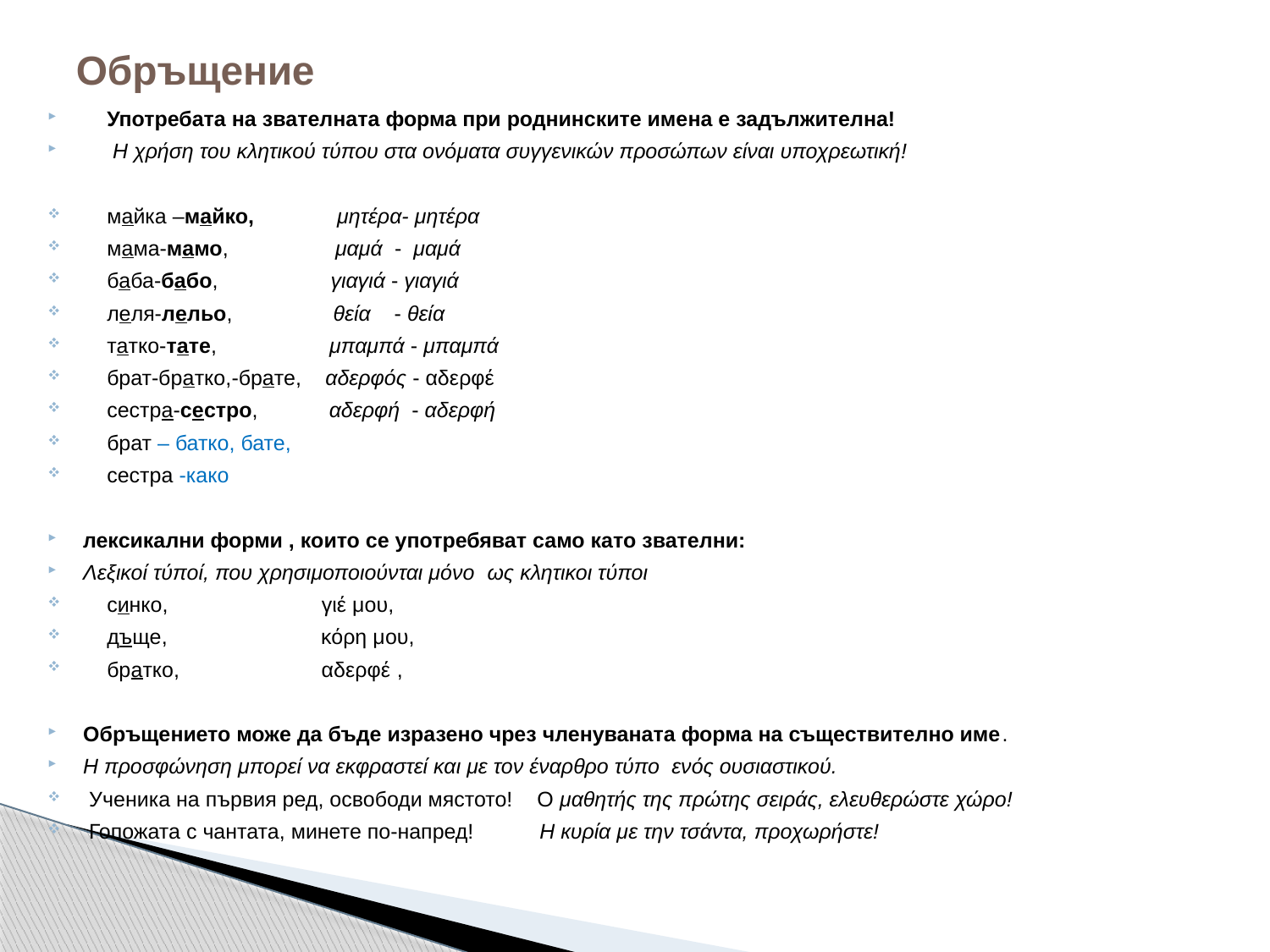

# Обръщение
    Употребата на звателната форма при роднинските имена е задължителна!
     Η χρήση του κλητικού τύπου στα ονόματα συγγενικών προσώπων είναι υποχρεωτική!

    майка –майко,              μητέρα- μητέρα
    мама-мамо,                  μαμά  -  μαμά
    баба-бабо,                   γιαγιά - γιαγιά
    леля-лельо,                 θεία    - θεία
    татко-тате,                   μπαμπά - μπαμπά
    брат-братко,-брате,    αδερφός - αδερφέ
    сестра-сестро,            αδερφή  - αδερφή
    брат – батко, бате,
    сестра -како

лексикални форми , които се употребяват само като звателни:
Λεξικοί τύποί, που χρησιμοποιούνται μόνο  ως κλητικοι τύποι
    синко,                          γιέ μου,
    дъще,                          κόρη μου,
    братко,                        αδερφέ ,

Обръщението може да бъде изразено чрез членуваната форма на съществително име.
Η προσφώνηση μπορεί να εκφραστεί και με τον έναρθρο τύπο  ενός ουσιαστικού.
 Ученика на първия ред, освободи мястото!    О μαθητής της πρώτης σειράς, ελευθερώστε χώρο!
 Гопожата с чантата, минете по-напред!           Н кυρία με την τσάντα, προχωρήστε!